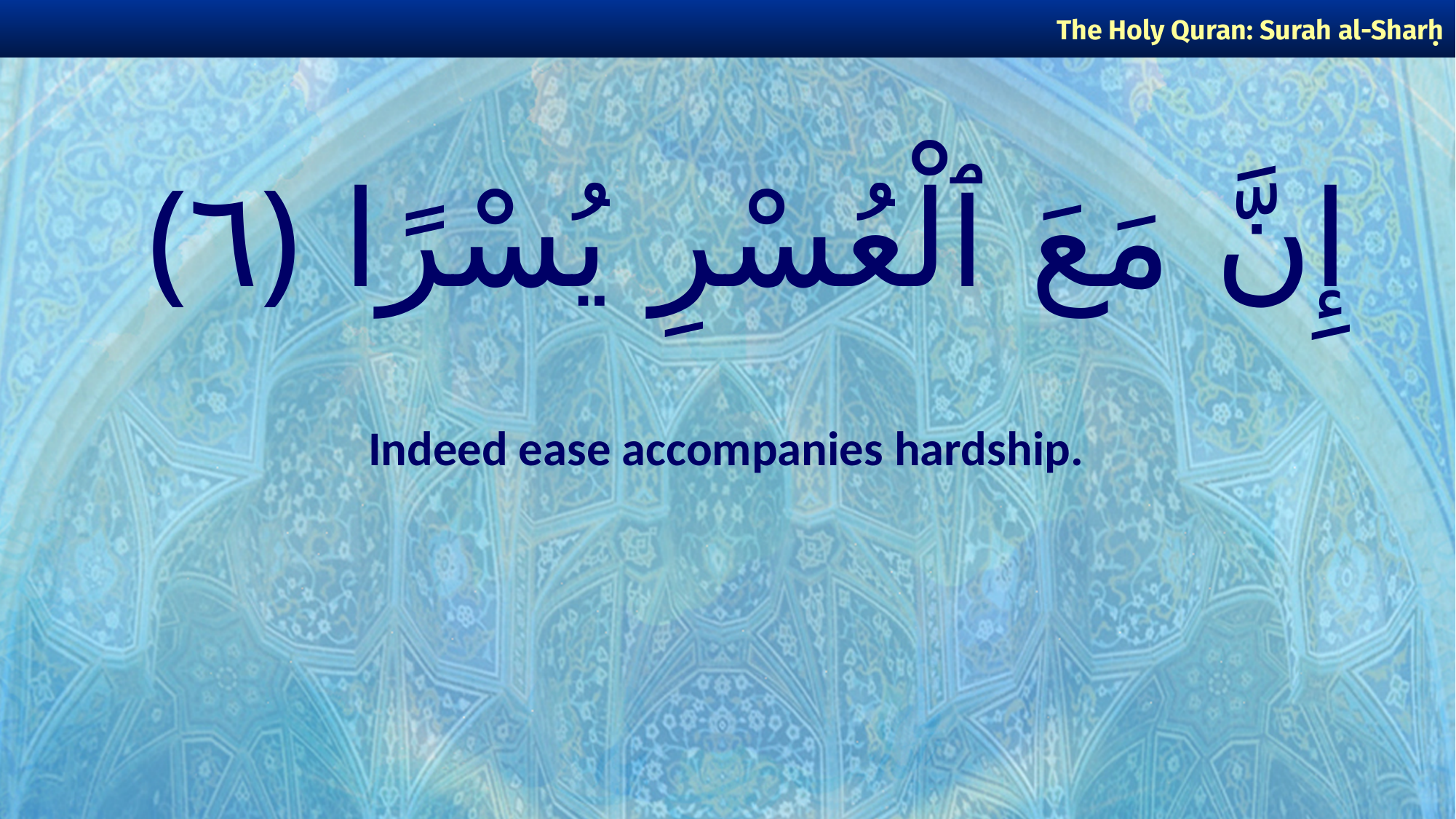

The Holy Quran: Surah al-Sharḥ
# إِنَّ مَعَ ٱلْعُسْرِ يُسْرًا ﴿٦﴾
Indeed ease accompanies hardship.